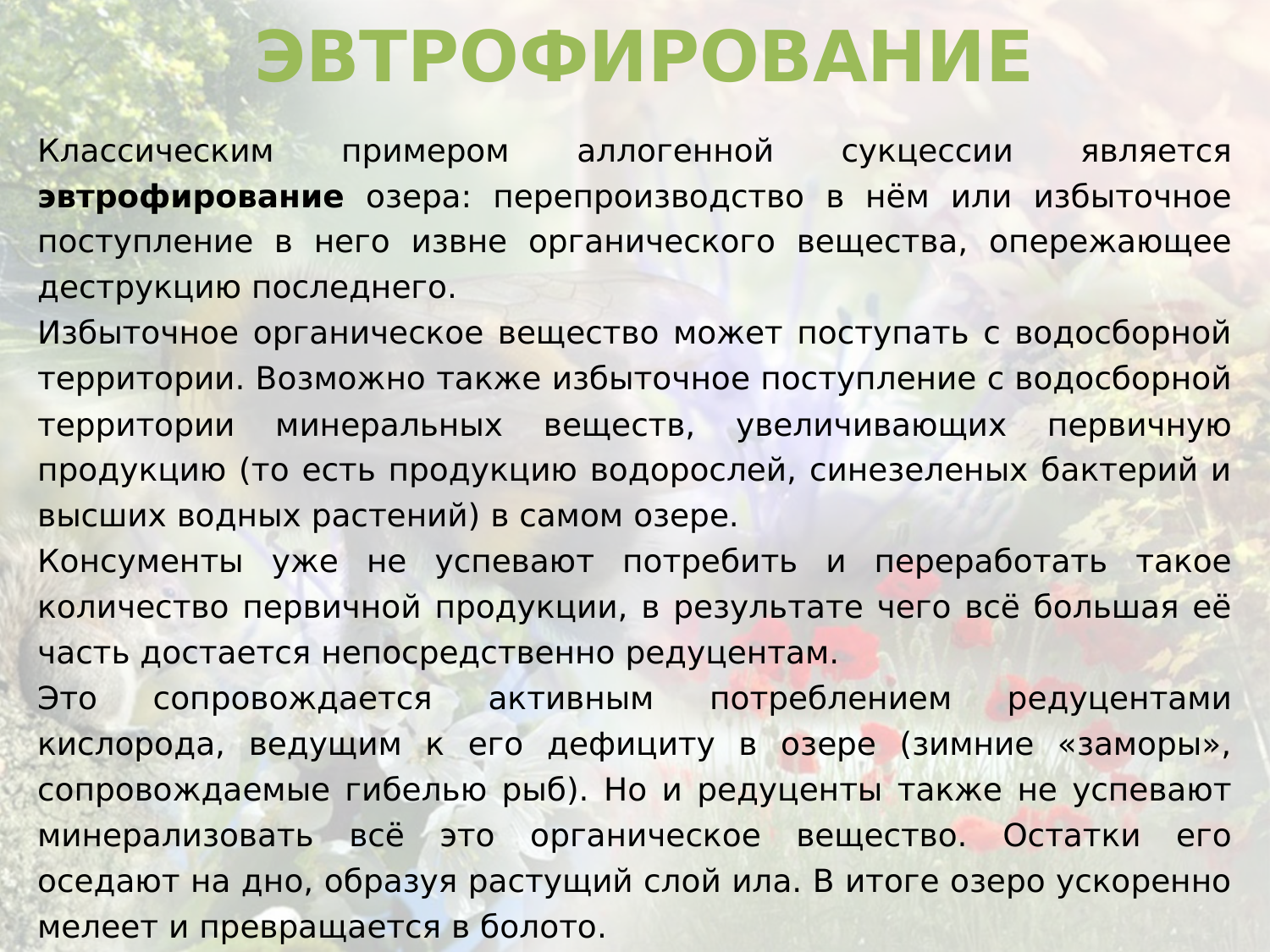

ЭВТРОФИРОВАНИЕ
Классическим примером аллогенной сукцессии является эвтрофирование озера: перепроизводство в нём или избыточное поступление в него извне органического вещества, опережающее деструкцию последнего.
Избыточное органическое вещество может поступать с водосборной территории. Возможно также избыточное поступление с водосборной территории минеральных веществ, увеличивающих первичную продукцию (то есть продукцию водорослей, синезеленых бактерий и высших водных растений) в самом озере.
Консументы уже не успевают потребить и переработать такое количество первичной продукции, в результате чего всё большая её часть достается непосредственно редуцентам.
Это сопровождается активным потреблением редуцентами кислорода, ведущим к его дефициту в озере (зимние «заморы», сопровождаемые гибелью рыб). Но и редуценты также не успевают минерализовать всё это органическое вещество. Остатки его оседают на дно, образуя растущий слой ила. В итоге озеро ускоренно мелеет и превращается в болото.